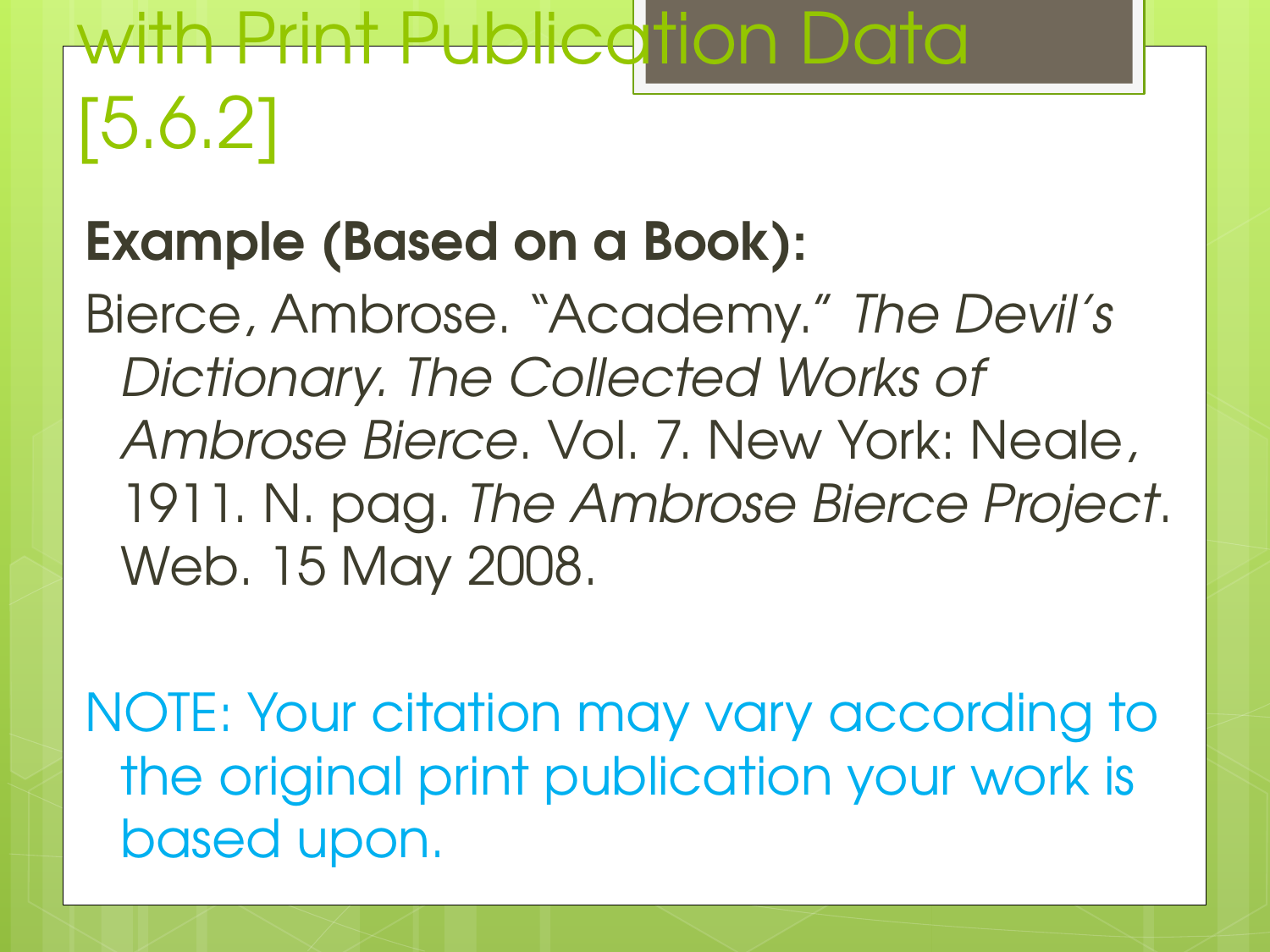

# Work Cited On the Web with Print Publication Data [5.6.2]
Example (Based on a Book):
Bierce, Ambrose. “Academy.” The Devil’s Dictionary. The Collected Works of Ambrose Bierce. Vol. 7. New York: Neale, 1911. N. pag. The Ambrose Bierce Project. Web. 15 May 2008.

NOTE: Your citation may vary according to the original print publication your work is based upon.